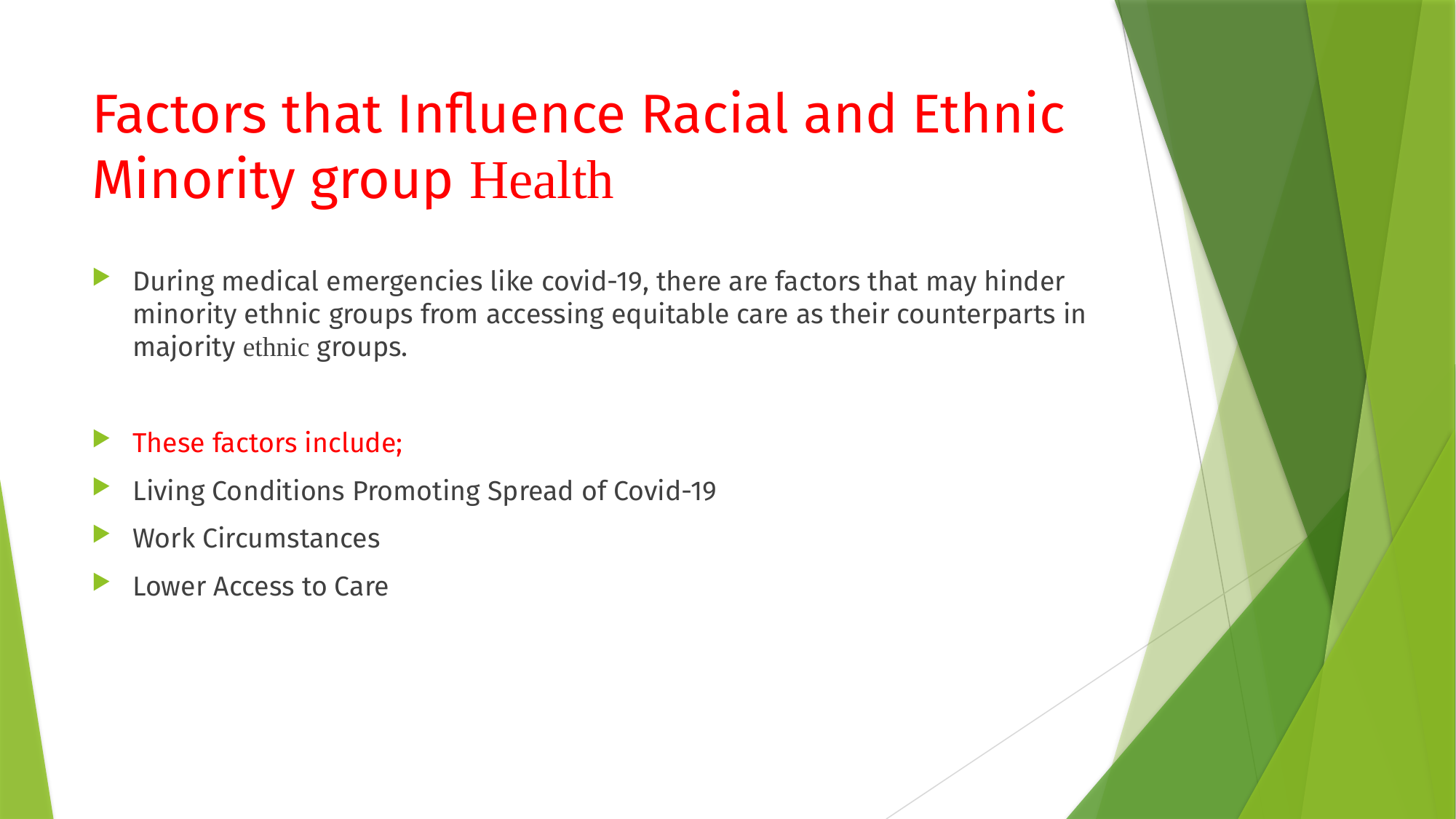

# Factors that Influence Racial and Ethnic Minority group Health
During medical emergencies like covid-19, there are factors that may hinder minority ethnic groups from accessing equitable care as their counterparts in majority ethnic groups.

These factors include;
Living Conditions Promoting Spread of Covid-19
Work Circumstances
Lower Access to Care